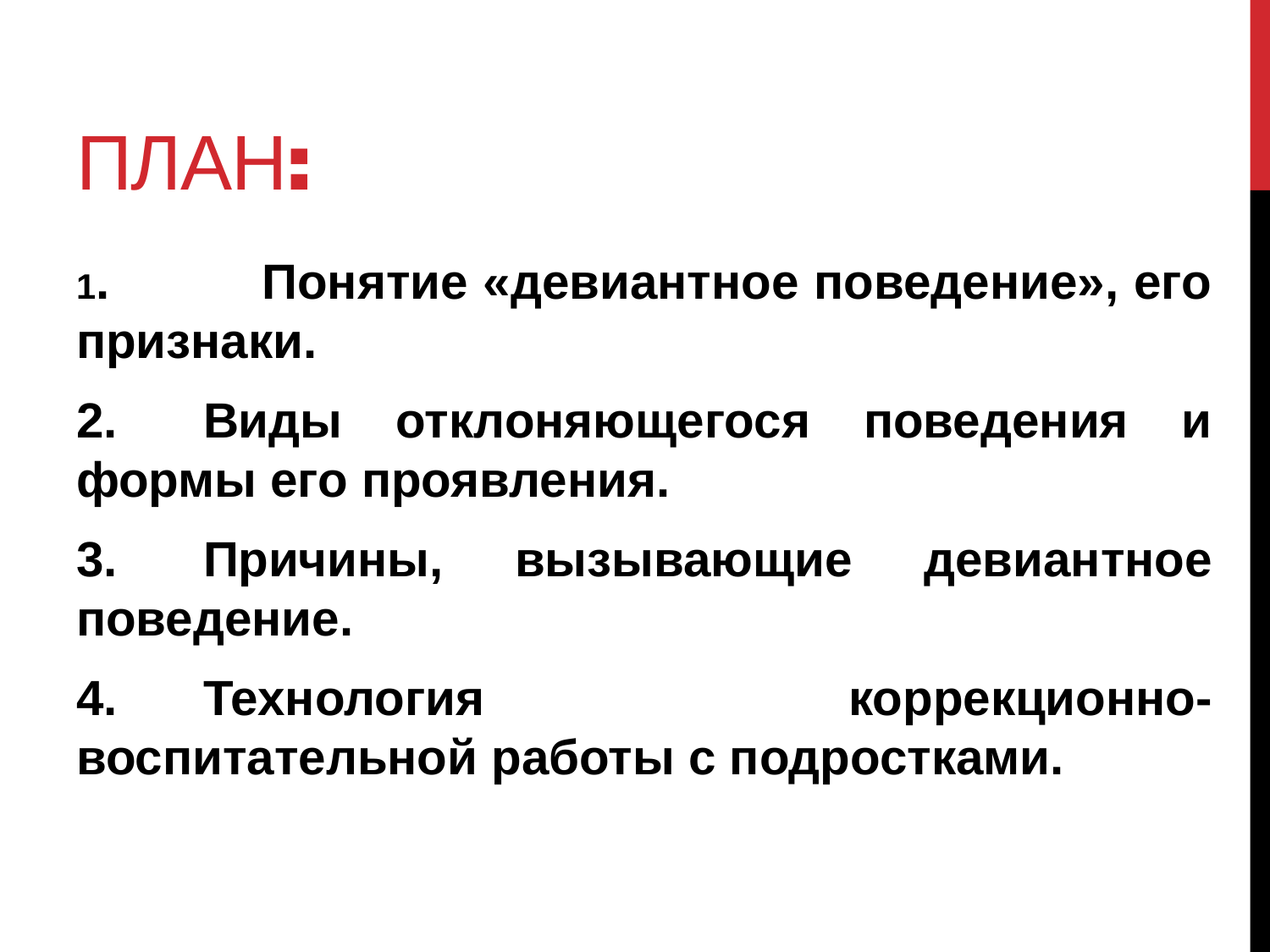

# План:
1.          Понятие «девиантное поведение», его признаки.
2.	Виды отклоняющегося поведения и формы его проявления.
3.	Причины, вызывающие девиантное поведение.
4.	Технология коррекционно-воспитательной работы с подростками.